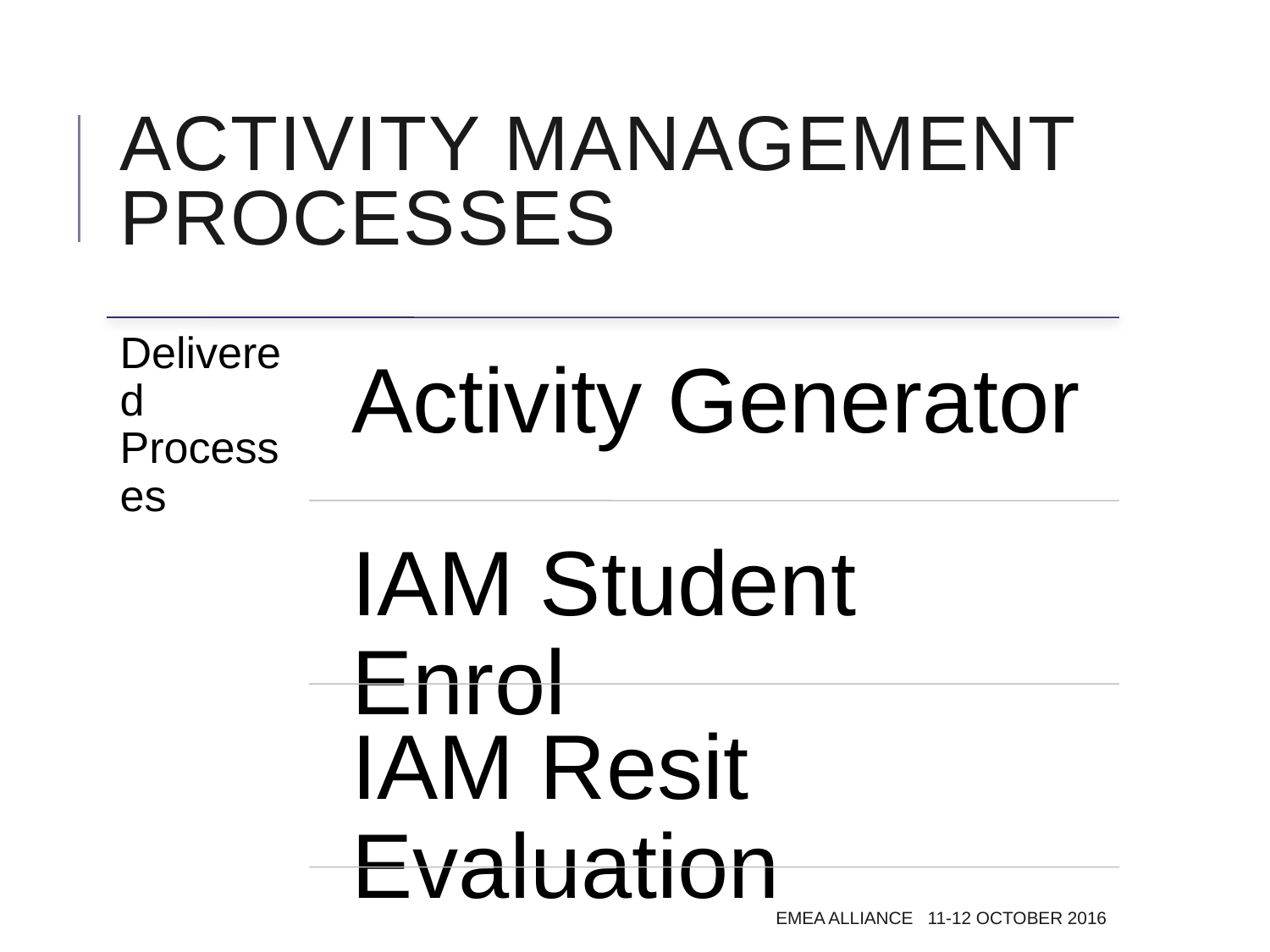

# Activity management processes
Delivered Processes
Activity Generator
IAM Student Enrol
IAM Resit Evaluation
EMEA Alliance   11-12 October 2016